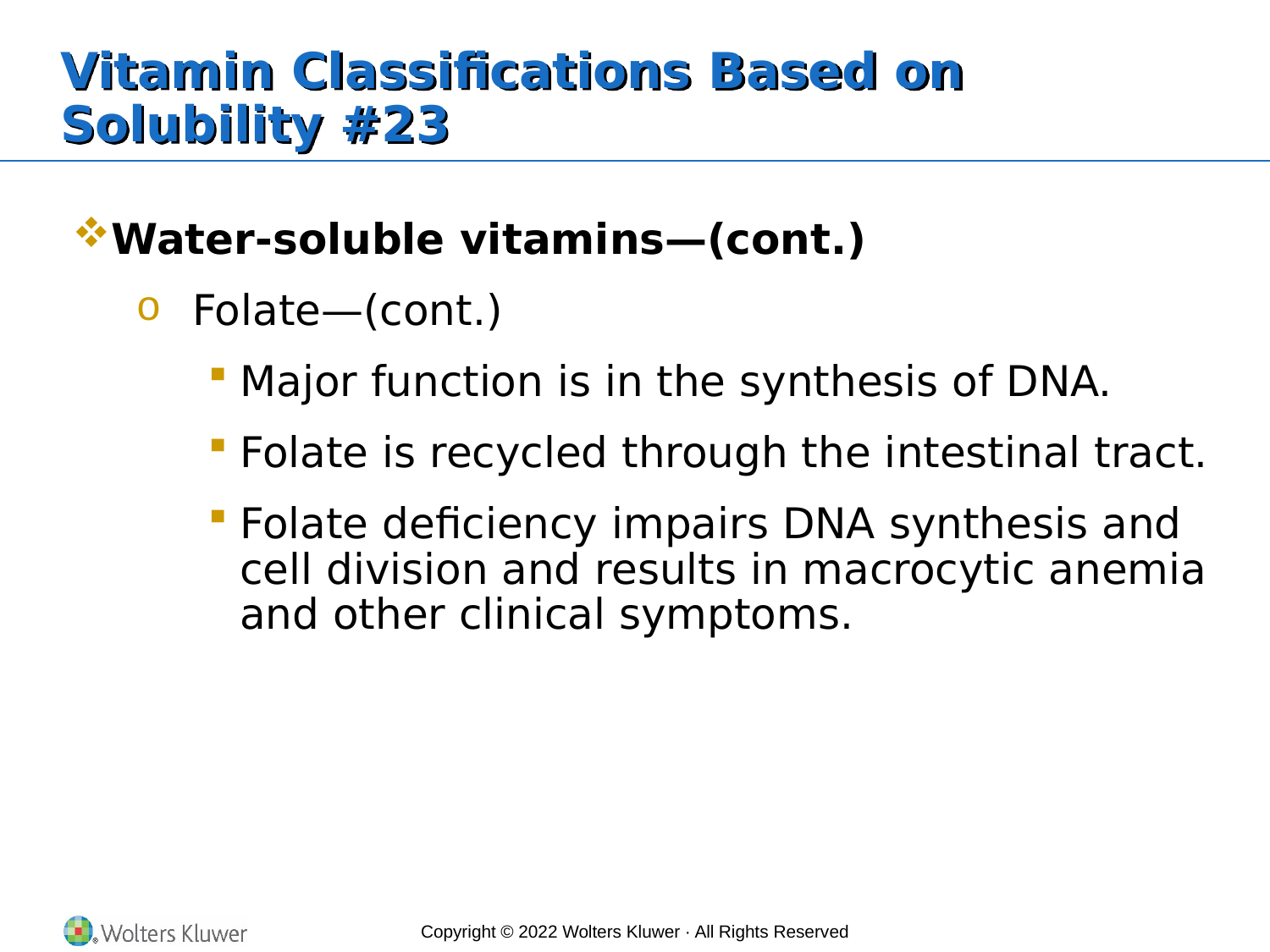

# Vitamin Classifications Based on Solubility #23
Water-soluble vitamins—(cont.)
Folate—(cont.)
Major function is in the synthesis of DNA.
Folate is recycled through the intestinal tract.
Folate deficiency impairs DNA synthesis and cell division and results in macrocytic anemia and other clinical symptoms.